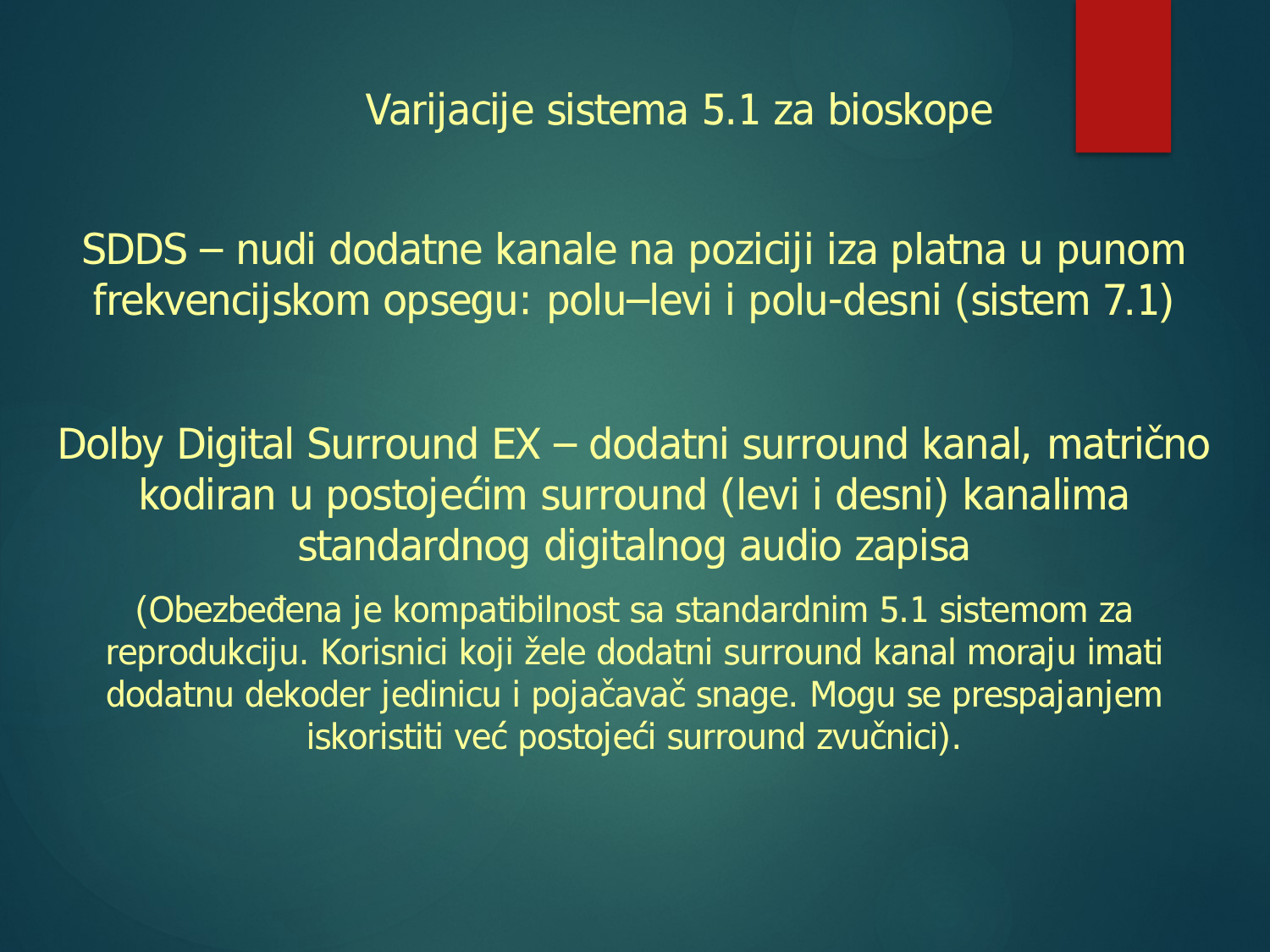

Varijacije sistema 5.1 za bioskope
SDDS – nudi dodatne kanale na poziciji iza platna u punom frekvencijskom opsegu: polu–levi i polu-desni (sistem 7.1)

Dolby Digital Surround EX – dodatni surround kanal, matrično kodiran u postojećim surround (levi i desni) kanalima standardnog digitalnog audio zapisa
(Obezbeđena je kompatibilnost sa standardnim 5.1 sistemom za reprodukciju. Korisnici koji žele dodatni surround kanal moraju imati dodatnu dekoder jedinicu i pojačavač snage. Mogu se prespajanjem iskoristiti već postojeći surround zvučnici).